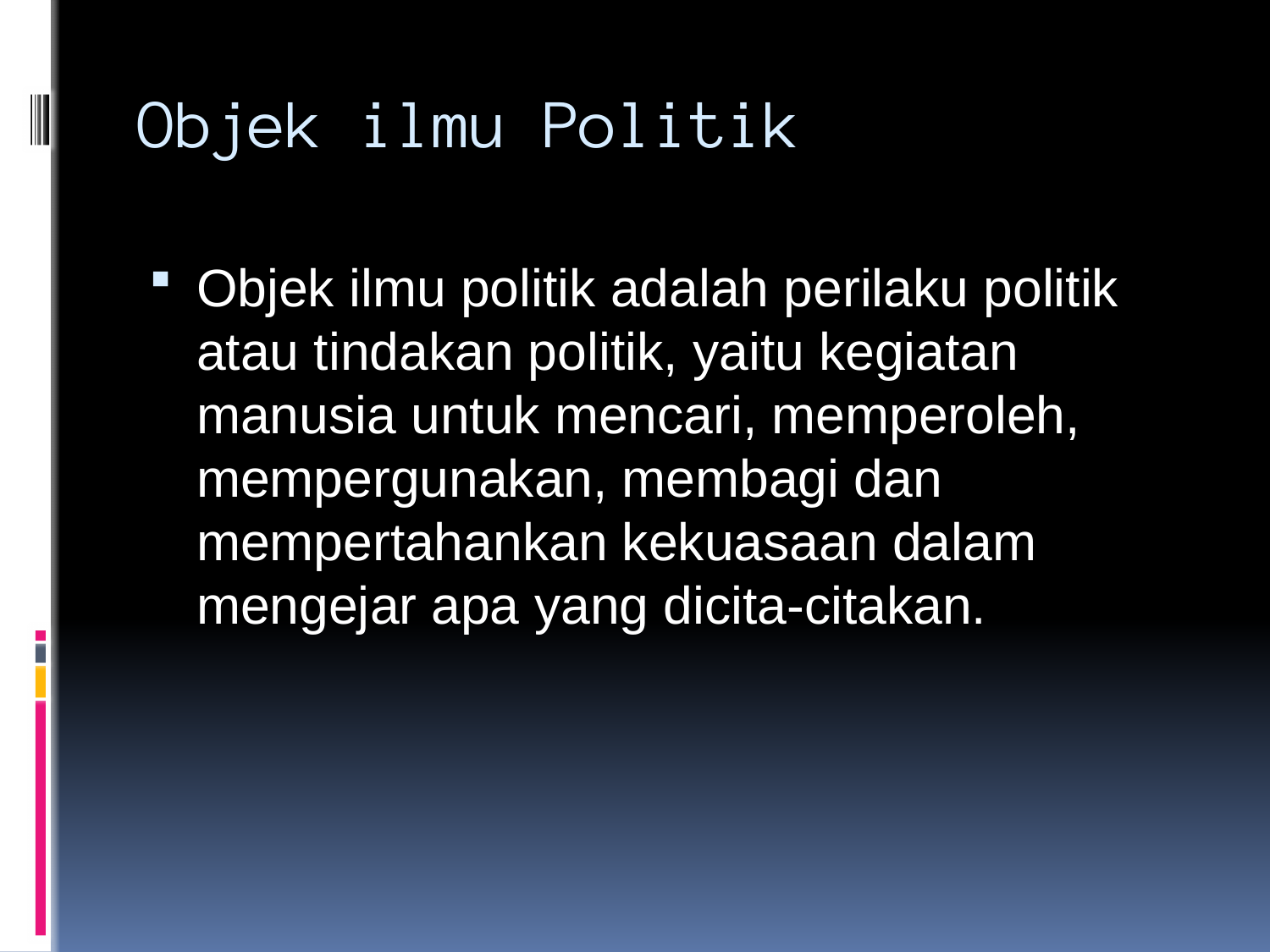

# Objek ilmu Politik
Objek ilmu politik adalah perilaku politik atau tindakan politik, yaitu kegiatan manusia untuk mencari, memperoleh, mempergunakan, membagi dan mempertahankan kekuasaan dalam mengejar apa yang dicita-citakan.